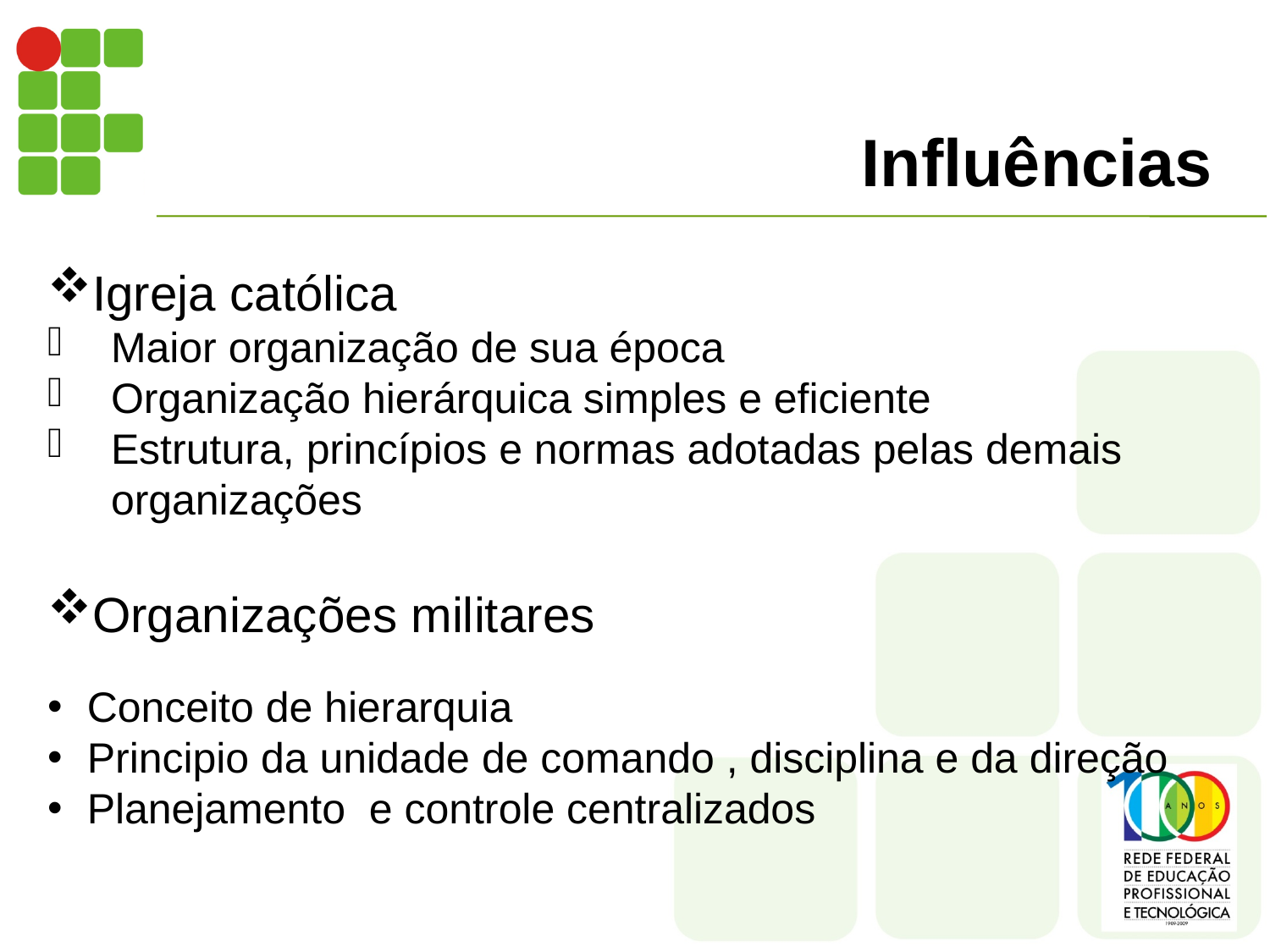

# Influências

Igreja católica
Maior organização de sua época
Organização hierárquica simples e eficiente
Estrutura, princípios e normas adotadas pelas demais organizações

Organizações militares

Conceito de hierarquia
Principio da unidade de comando , disciplina e da direção
Planejamento  e controle centralizados